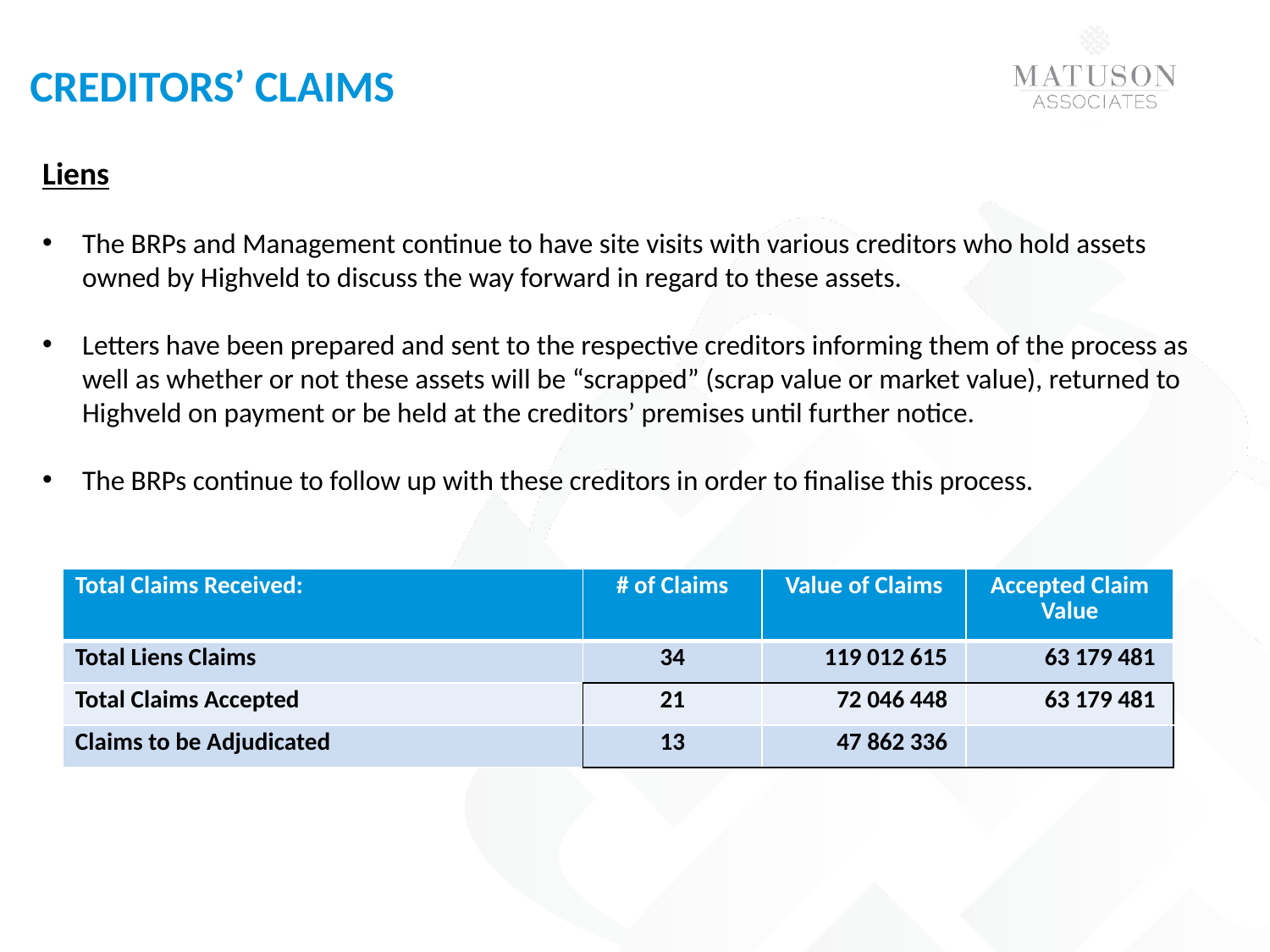

# Creditors’ claims
Liens

The BRPs and Management continue to have site visits with various creditors who hold assets owned by Highveld to discuss the way forward in regard to these assets.

Letters have been prepared and sent to the respective creditors informing them of the process as well as whether or not these assets will be “scrapped” (scrap value or market value), returned to Highveld on payment or be held at the creditors’ premises until further notice.

The BRPs continue to follow up with these creditors in order to finalise this process.
| Total Claims Received: | # of Claims | Value of Claims | Accepted Claim Value |
| --- | --- | --- | --- |
| Total Liens Claims | 34 | 119 012 615 | 63 179 481 |
| Total Claims Accepted | 21 | 72 046 448 | 63 179 481 |
| Claims to be Adjudicated | 13 | 47 862 336 |  |